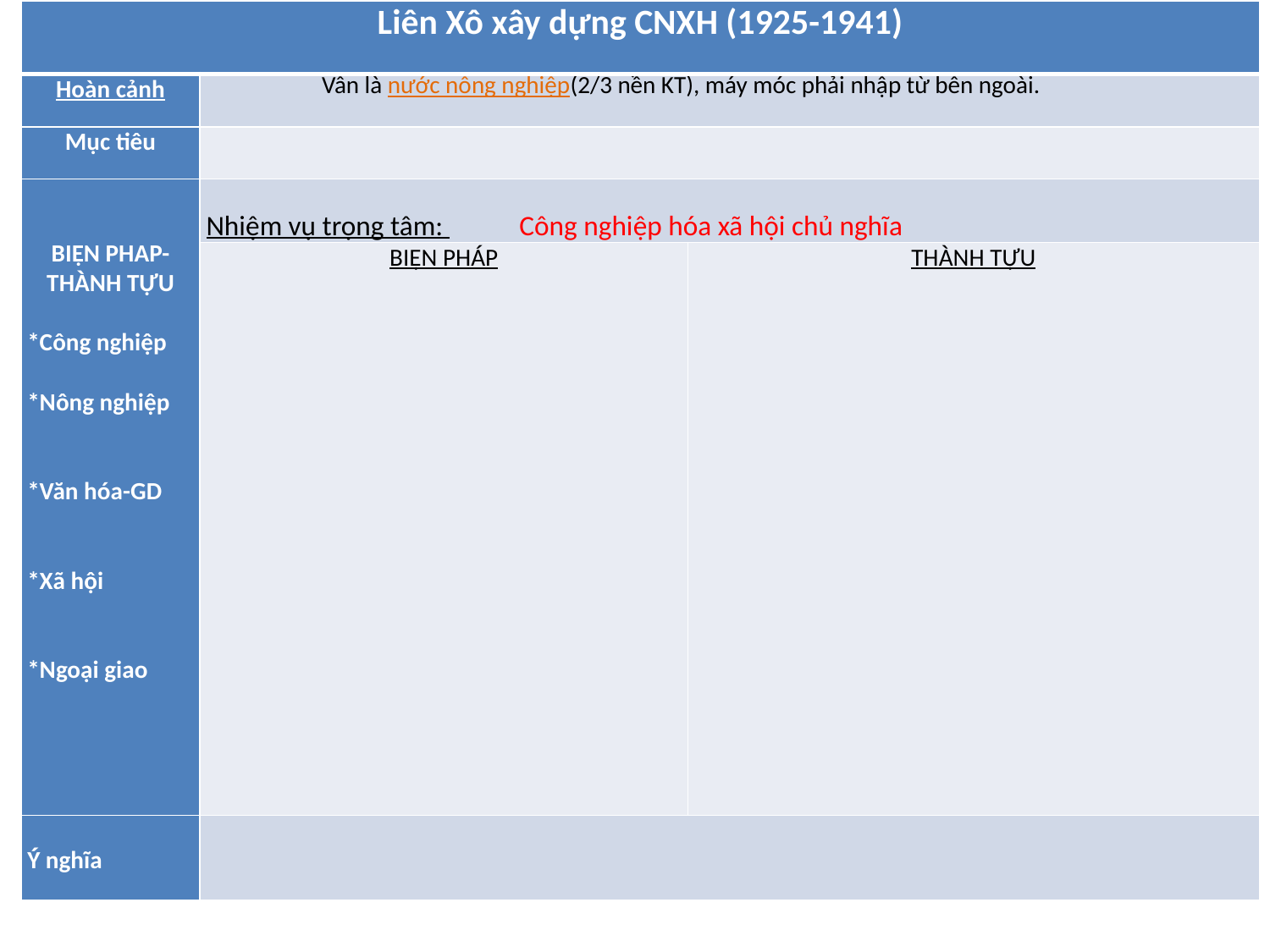

| Liên Xô xây dựng CNXH (1925-1941) |  |  |
| --- | --- | --- |
| Hoàn cảnh | Vẫn là nước nông nghiệp(2/3 nền KT), máy móc phải nhập từ bên ngoài. |  |
| Mục tiêu |  |  |
| BIỆN PHAP- THÀNH TỰU   \*Công nghiệp   \*Nông nghiệp   \*Văn hóa-GD   \*Xã hội   \*Ngoại giao | Nhiệm vụ trọng tâm: Công nghiệp hóa xã hội chủ nghĩa |  |
|  | BIỆN PHÁP | THÀNH TỰU |
| Ý nghĩa |  |  |